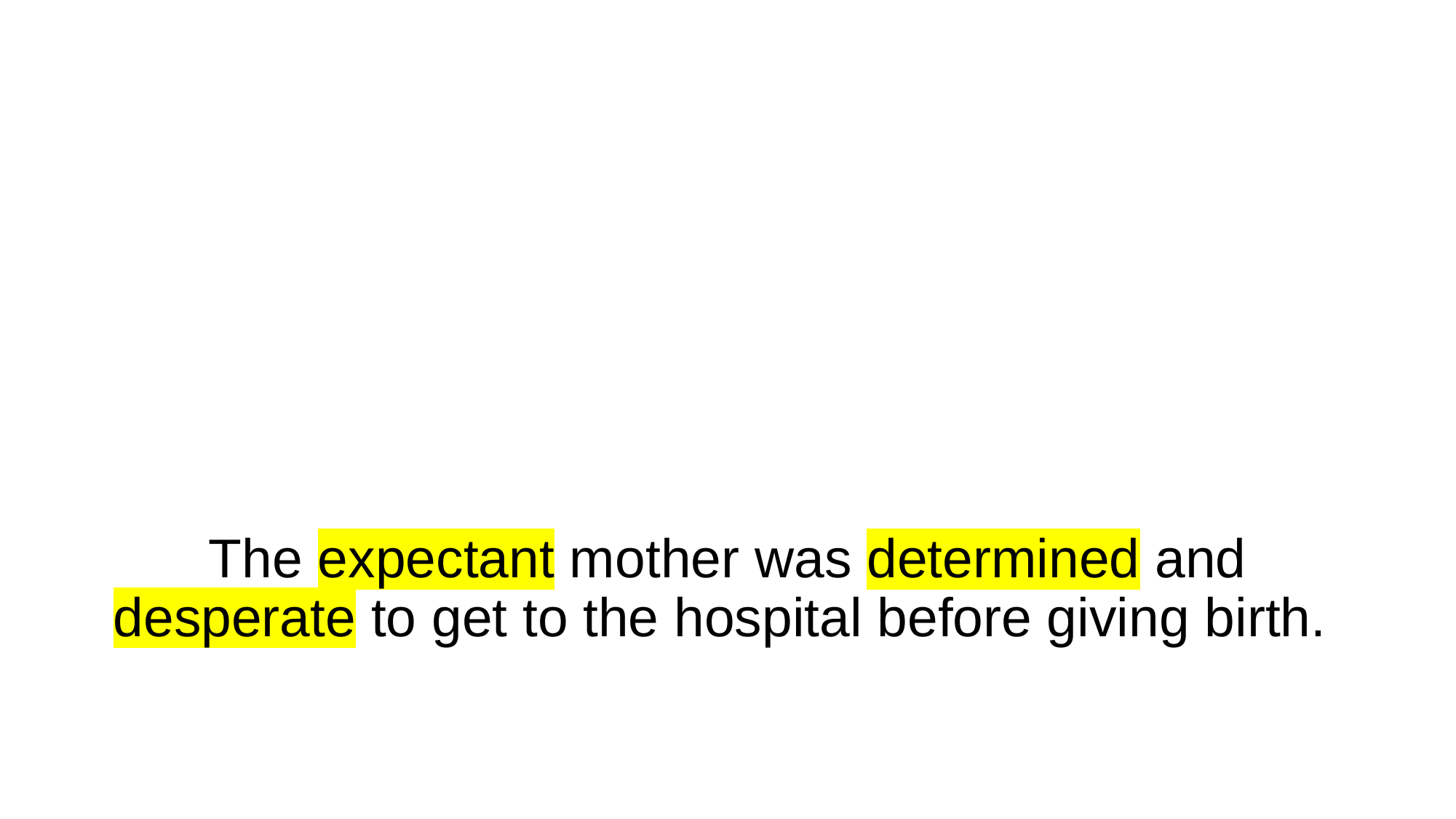

# The expectant mother was determined and desperate to get to the hospital before giving birth.